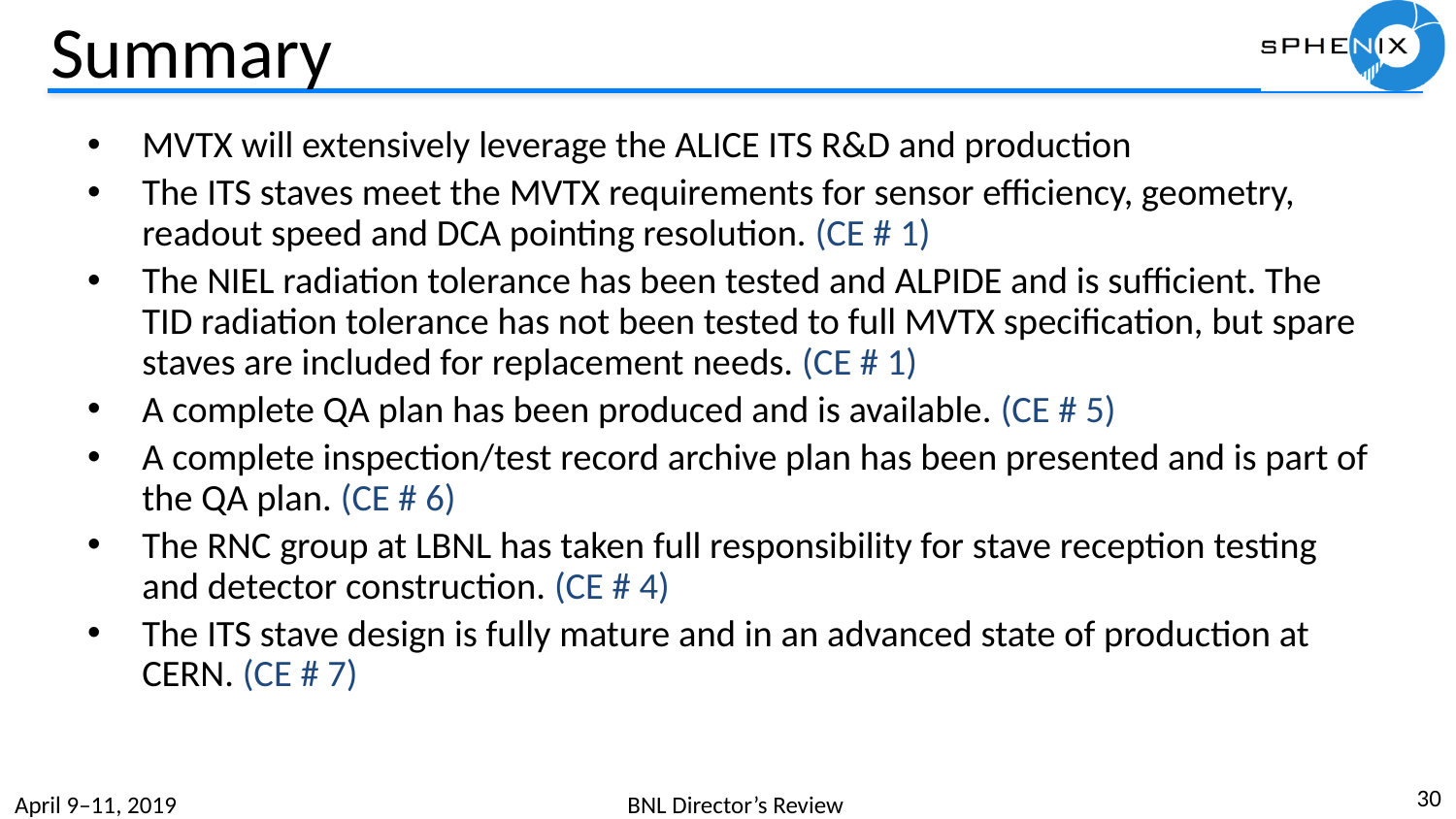

# Summary
MVTX will extensively leverage the ALICE ITS R&D and production
The ITS staves meet the MVTX requirements for sensor efficiency, geometry, readout speed and DCA pointing resolution. (CE # 1)
The NIEL radiation tolerance has been tested and ALPIDE and is sufficient. The TID radiation tolerance has not been tested to full MVTX specification, but spare staves are included for replacement needs. (CE # 1)
A complete QA plan has been produced and is available. (CE # 5)
A complete inspection/test record archive plan has been presented and is part of the QA plan. (CE # 6)
The RNC group at LBNL has taken full responsibility for stave reception testing and detector construction. (CE # 4)
The ITS stave design is fully mature and in an advanced state of production at CERN. (CE # 7)

30